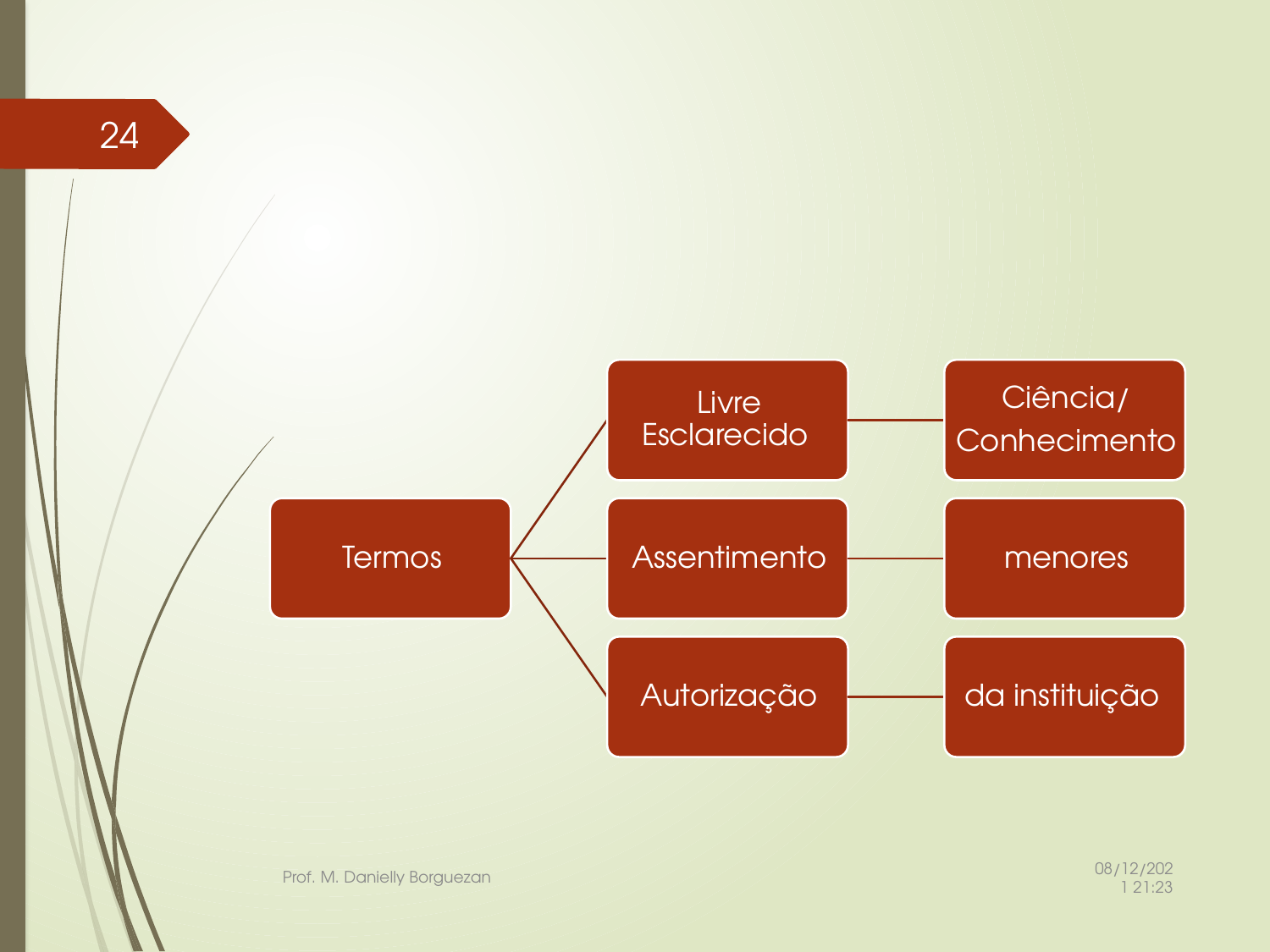

#
24
Termos

Livre Esclarecido

Ciência/
Conhecimento

Assentimento

menores

Autorização

da instituição
08/12/2021 21:23
Prof. M. Danielly Borguezan